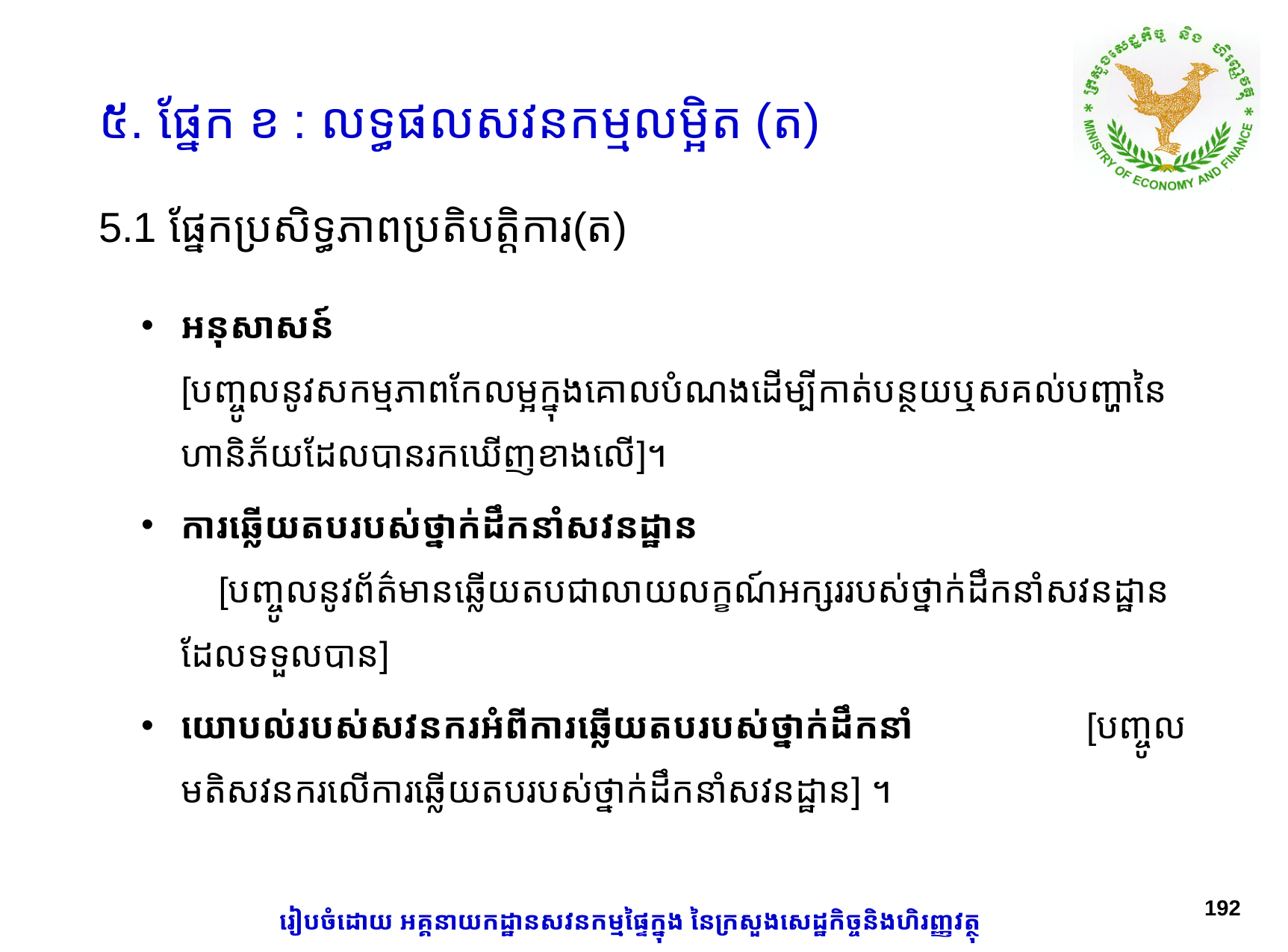

៥. ផ្នែក ខ : លទ្ធផលសវនកម្មលម្អិត (ត)
# 5.1​ ផ្នែកប្រសិទ្ធភាពប្រតិបត្តិការ(ត)
អនុសាសន៍​						​​​                  [បញ្ចូលនូវសកម្មភាពកែលម្អក្នុងគោលបំណងដើម្បីកាត់បន្ថយឬសគល់បញ្ហានៃហានិភ័យដែលបានរកឃើញខាងលើ]។
ការឆ្លើយតបរបស់ថ្នាក់ដឹកនាំសវនដ្ឋាន				                 [បញ្ចូលនូវព័ត៌មានឆ្លើយតបជាលាយលក្ខណ៍អក្សររបស់ថ្នាក់ដឹកនាំសវនដ្ឋានដែលទទួលបាន]
យោបល់របស់សវនករអំពីការឆ្លើយតបរបស់ថ្នាក់ដឹកនាំ		 [បញ្ចូលមតិសវនករលើការឆ្លើយតបរបស់ថ្នាក់ដឹកនាំសវនដ្ឋាន] ។